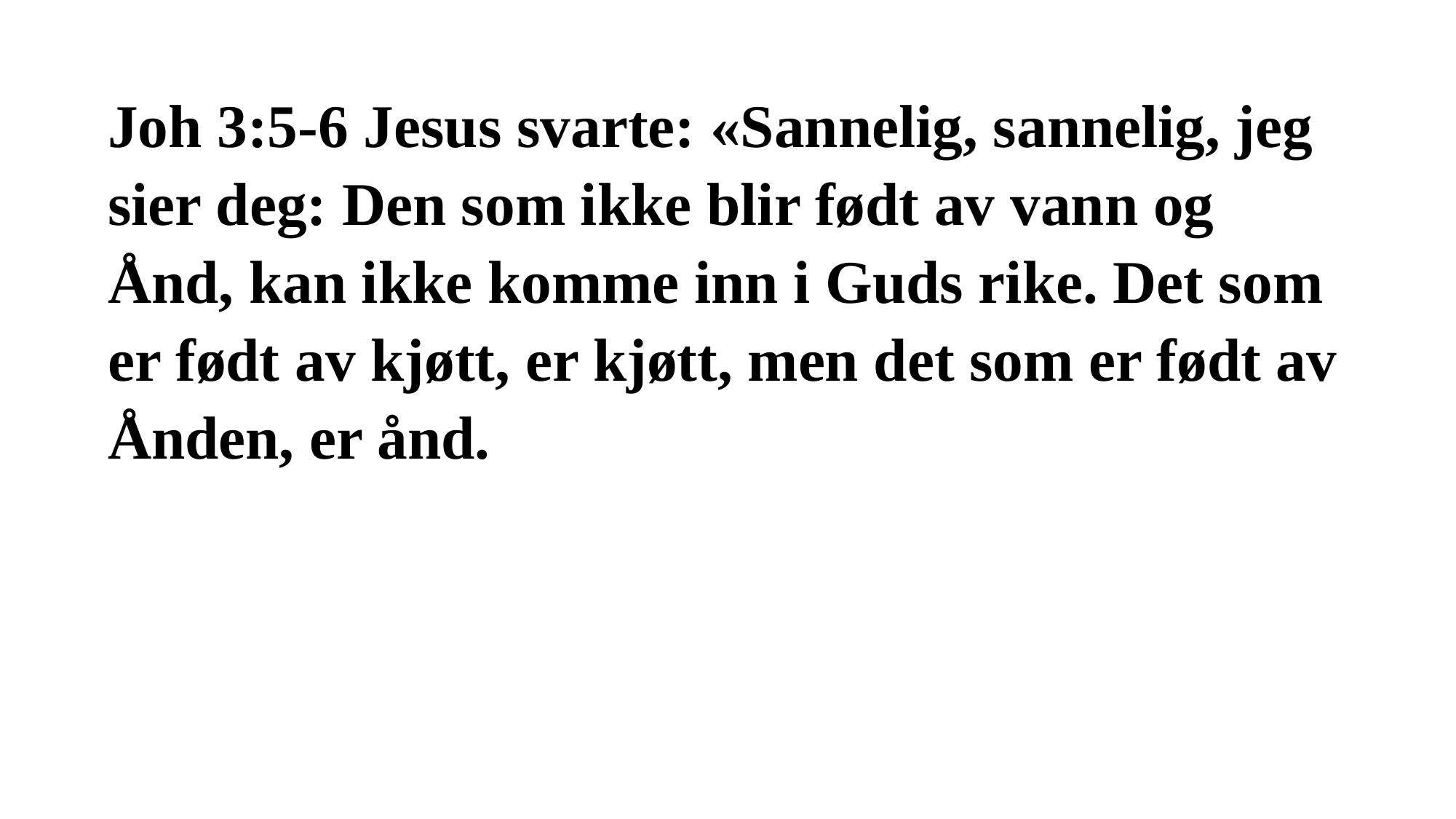

Joh 3:5-6 Jesus svarte: «Sannelig, sannelig, jeg sier deg: Den som ikke blir født av vann og Ånd, kan ikke komme inn i Guds rike. Det som er født av kjøtt, er kjøtt, men det som er født av Ånden, er ånd.